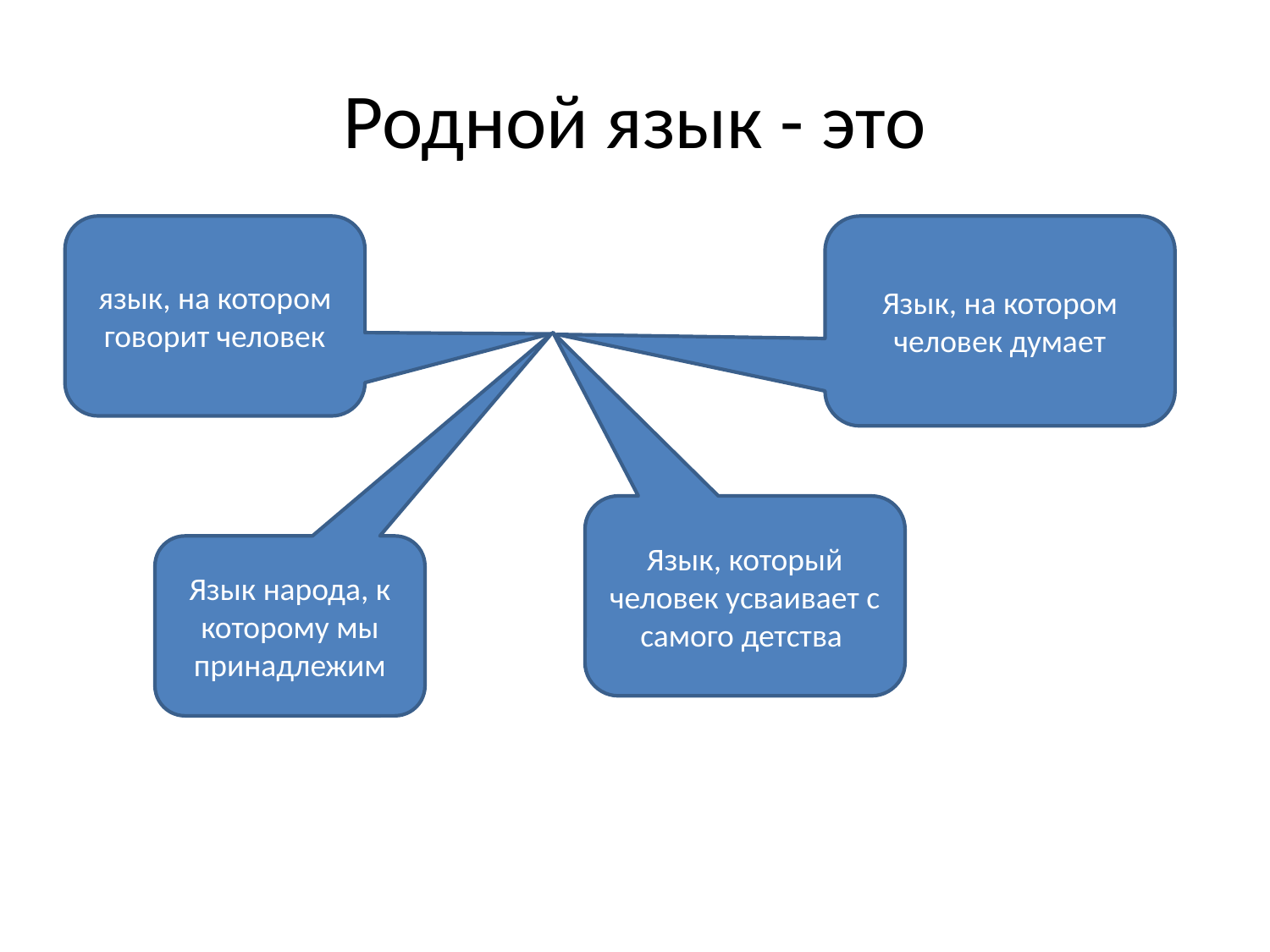

# Родной язык - это
язык, на котором говорит человек
Язык, на котором человек думает
Язык, который человек усваивает с самого детства
Язык народа, к которому мы принадлежим